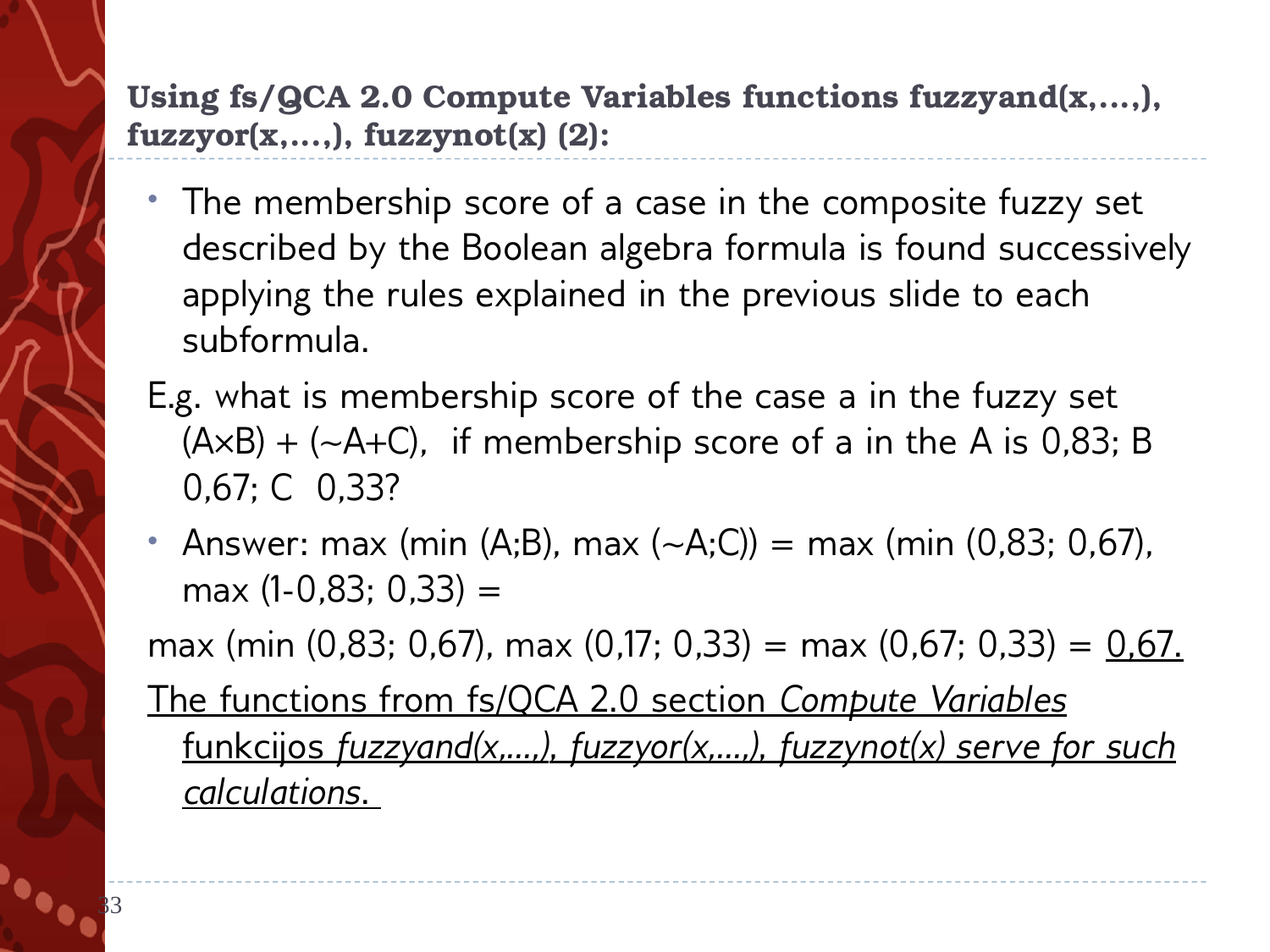

# Using fs/QCA 2.0 Compute Variables functions fuzzyand(x,...,), fuzzyor(x,...,), fuzzynot(x) (2):
The membership score of a case in the composite fuzzy set described by the Boolean algebra formula is found successively applying the rules explained in the previous slide to each subformula.
E.g. what is membership score of the case a in the fuzzy set (A×B) + (~A+C),  if membership score of a in the A is 0,83; B  0,67; C  0,33?
Answer: max (min (A;B), max (~A;C)) = max (min (0,83; 0,67), max (1-0,83; 0,33) =
max (min (0,83; 0,67), max (0,17; 0,33) = max (0,67; 0,33) = 0,67.
The functions from fs/QCA 2.0 section Compute Variables funkcijos fuzzyand(x,...,), fuzzyor(x,...,), fuzzynot(x) serve for such calculations.

33